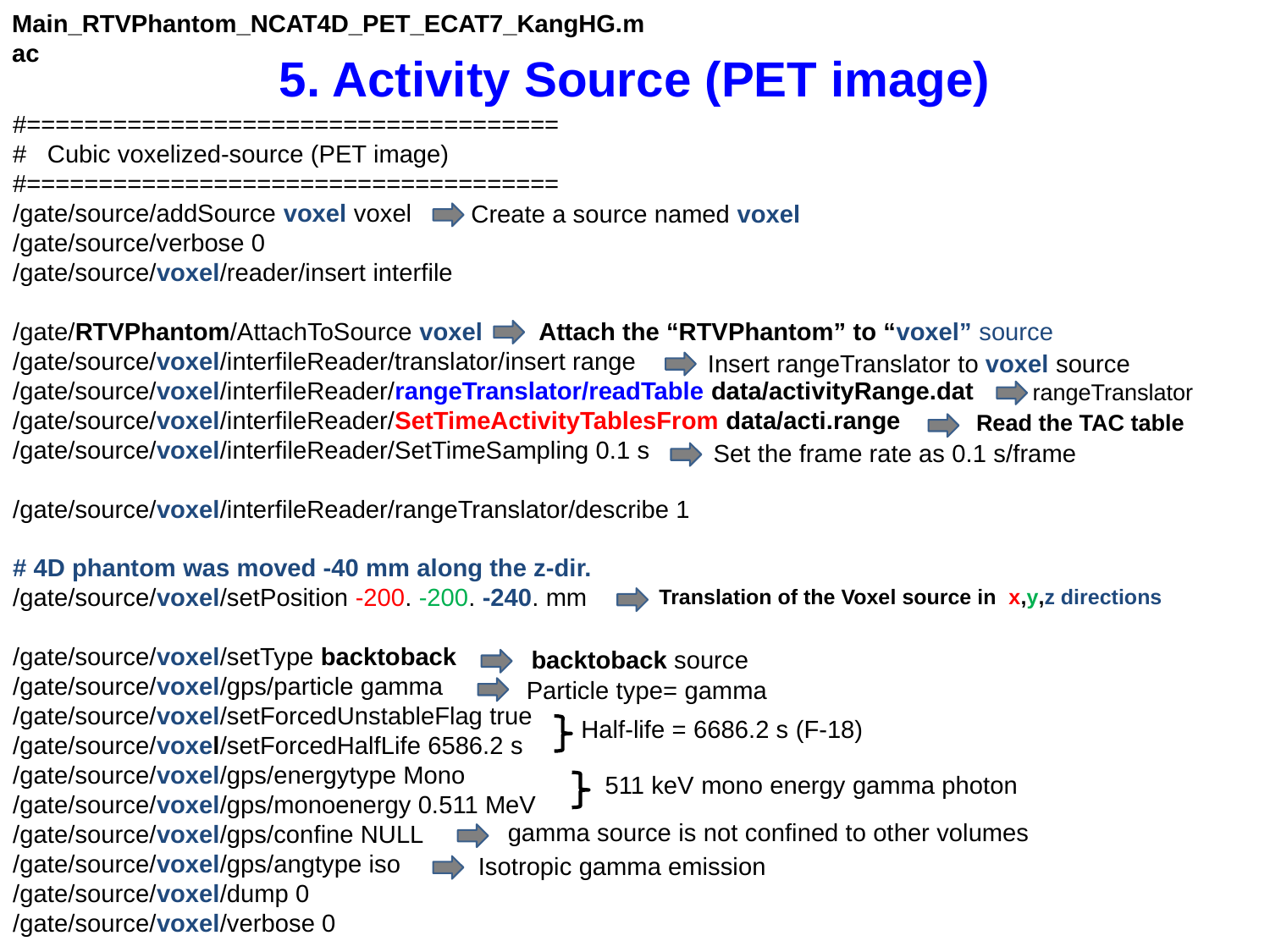

Main_RTVPhantom_NCAT4D_PET_ECAT7_KangHG.mac
# 5. Activity Source (PET image)
#=====================================
#   Cubic voxelized-source (PET image)
#=====================================
/gate/source/addSource voxel voxel
/gate/source/verbose 0
/gate/source/voxel/reader/insert interfile

/gate/RTVPhantom/AttachToSource voxel
/gate/source/voxel/interfileReader/translator/insert range
/gate/source/voxel/interfileReader/rangeTranslator/readTable data/activityRange.dat
/gate/source/voxel/interfileReader/SetTimeActivityTablesFrom data/acti.range
/gate/source/voxel/interfileReader/SetTimeSampling 0.1 s

/gate/source/voxel/interfileReader/rangeTranslator/describe 1

# 4D phantom was moved -40 mm along the z-dir.
/gate/source/voxel/setPosition -200. -200. -240. mm

/gate/source/voxel/setType backtoback
/gate/source/voxel/gps/particle gamma
/gate/source/voxel/setForcedUnstableFlag true
/gate/source/voxel/setForcedHalfLife 6586.2 s
/gate/source/voxel/gps/energytype Mono
/gate/source/voxel/gps/monoenergy 0.511 MeV
/gate/source/voxel/gps/confine NULL
/gate/source/voxel/gps/angtype iso
/gate/source/voxel/dump 0
/gate/source/voxel/verbose 0
Create a source named voxel

Attach the “RTVPhantom” to “voxel” source

Insert rangeTranslator to voxel source

rangeTranslator

Read the TAC table

Set the frame rate as 0.1 s/frame

Translation of the Voxel source in  x,y,z directions

backtoback source

Particle type= gamma

Half-life = 6686.2 s (F-18)

511 keV mono energy gamma photon

gamma source is not confined to other volumes

Isotropic gamma emission